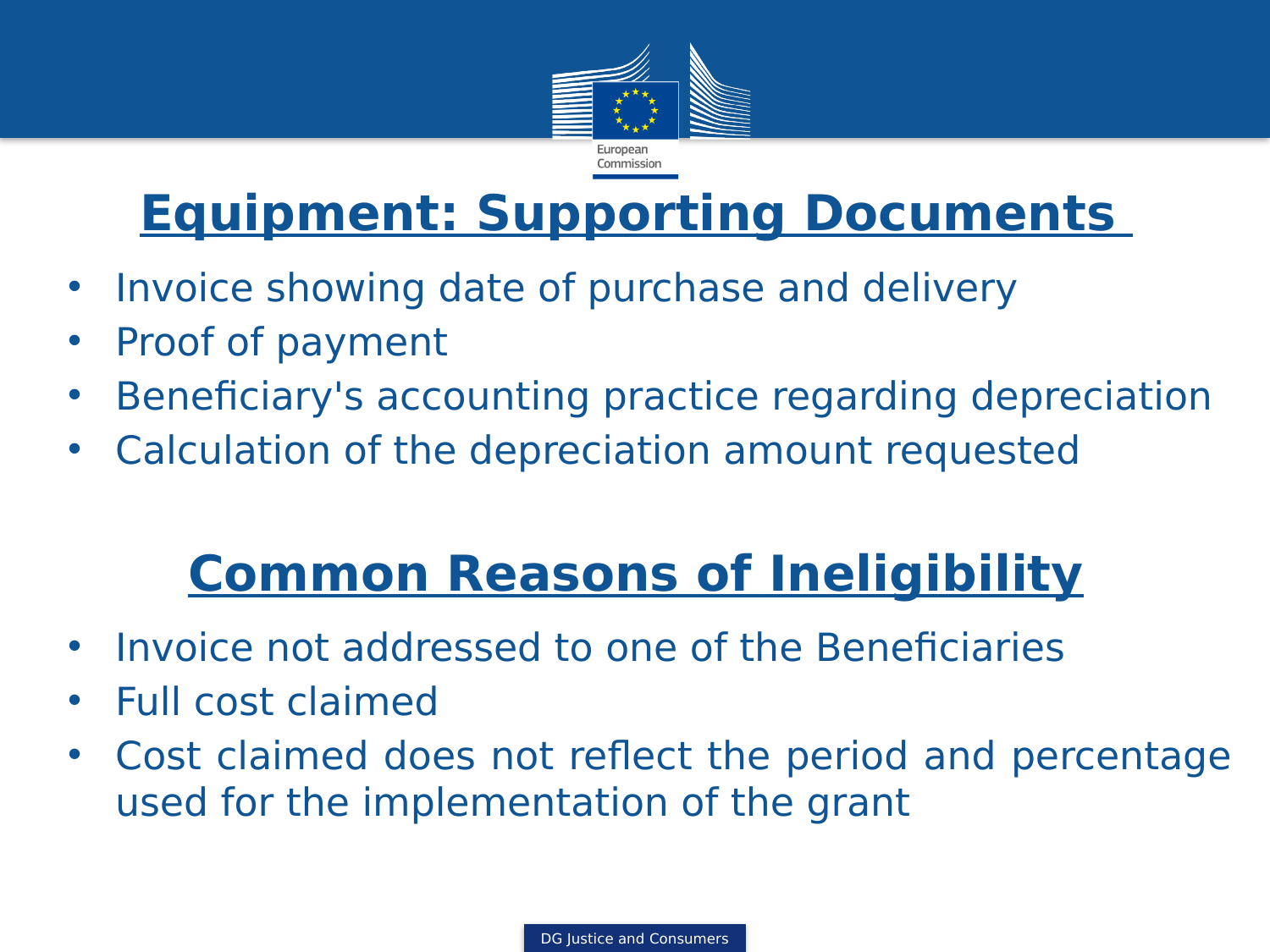

# Equipment: Supporting Documents
Invoice showing date of purchase and delivery
Proof of payment
Beneficiary's accounting practice regarding depreciation
Calculation of the depreciation amount requested

Common Reasons of Ineligibility
Invoice not addressed to one of the Beneficiaries
Full cost claimed
Cost claimed does not reflect the period and percentage used for the implementation of the grant